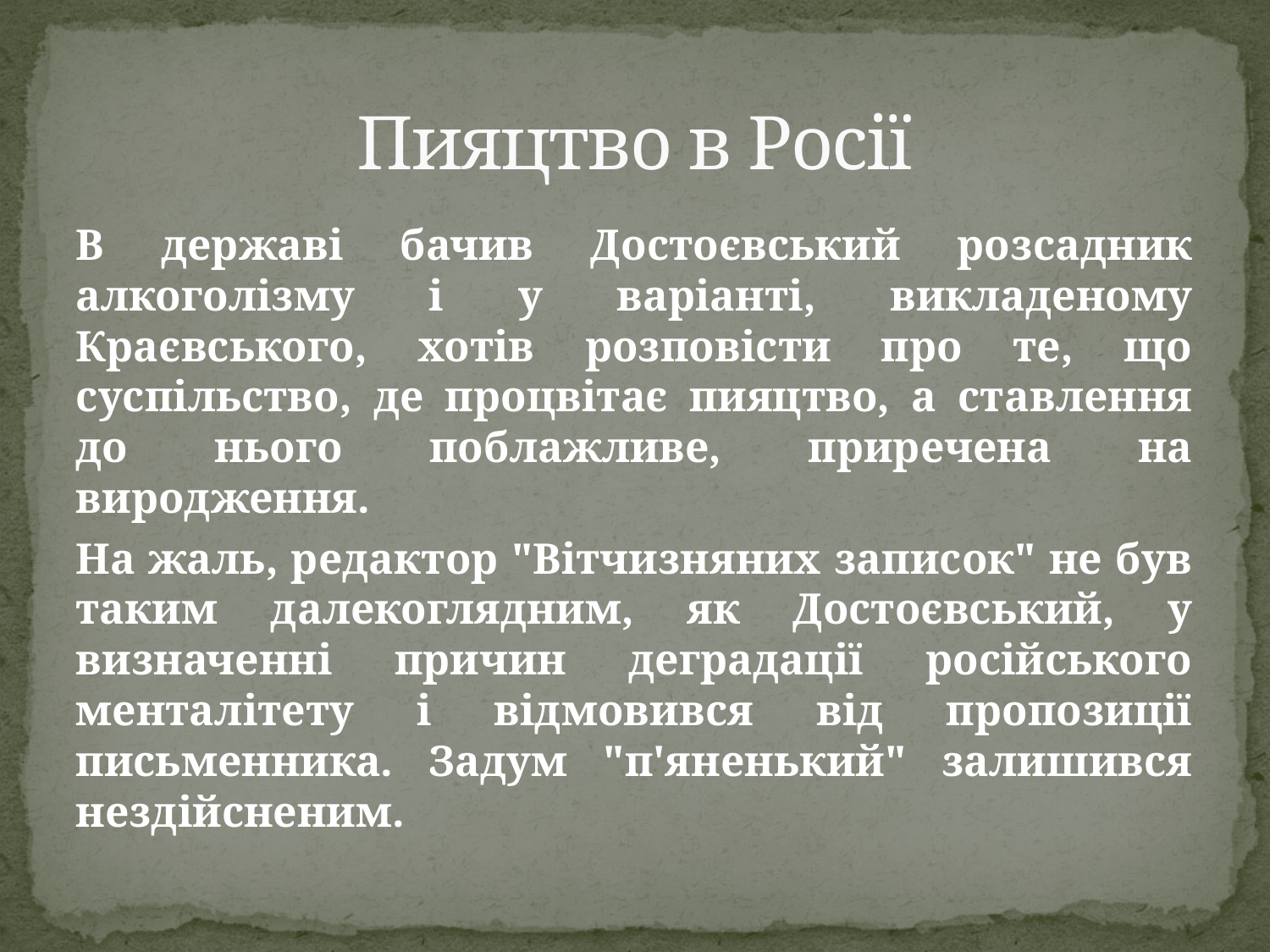

# Пияцтво в Росії
В державі бачив Достоєвський розсадник алкоголізму і у варіанті, викладеному Краєвського, хотів розповісти про те, що суспільство, де процвітає пияцтво, а ставлення до нього поблажливе, приречена на виродження.
На жаль, редактор "Вітчизняних записок" не був таким далекоглядним, як Достоєвський, у визначенні причин деградації російського менталітету і відмовився від пропозиції письменника. Задум "п'яненький" залишився нездійсненим.